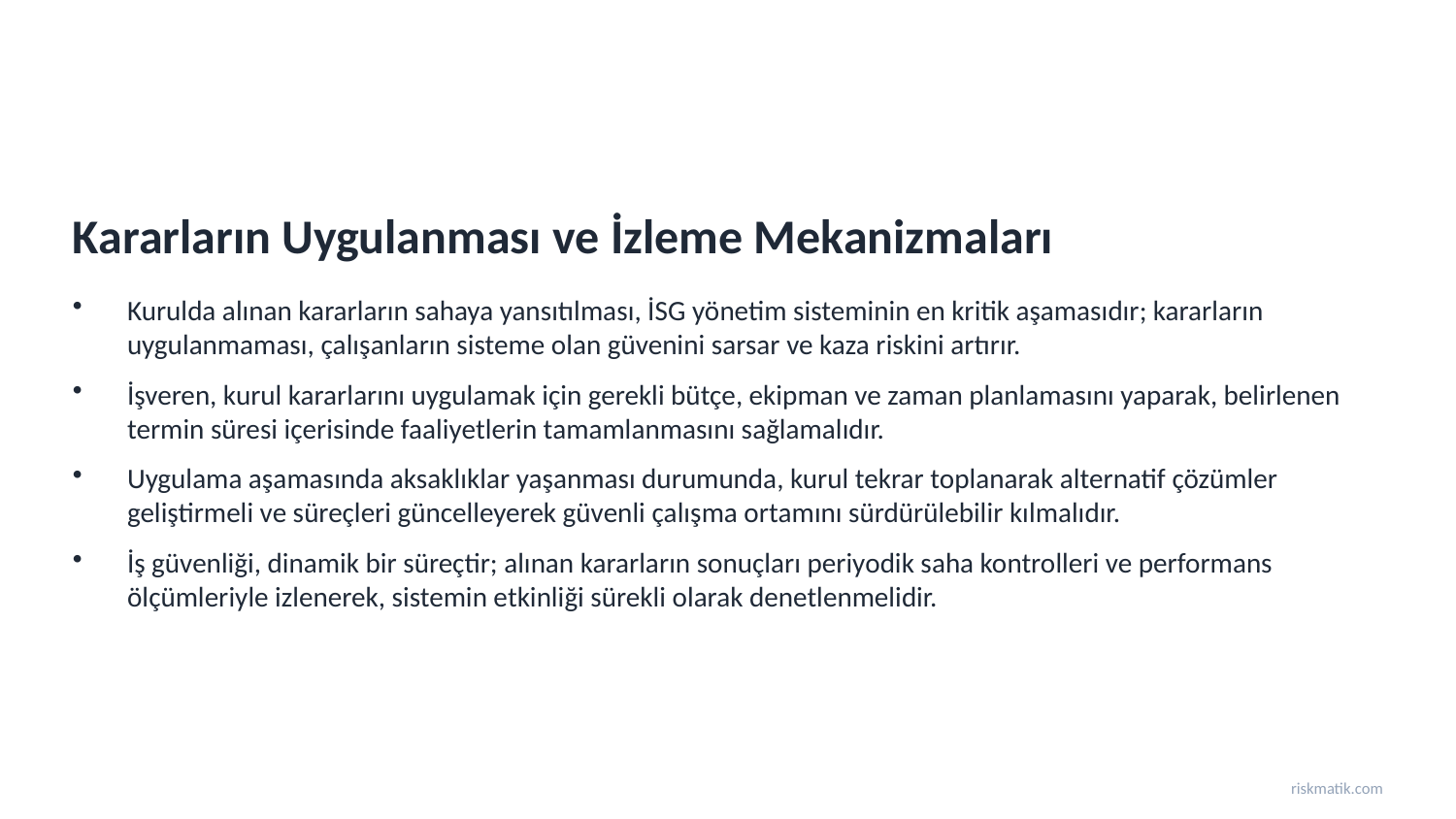

Kararların Uygulanması ve İzleme Mekanizmaları
Kurulda alınan kararların sahaya yansıtılması, İSG yönetim sisteminin en kritik aşamasıdır; kararların uygulanmaması, çalışanların sisteme olan güvenini sarsar ve kaza riskini artırır.
İşveren, kurul kararlarını uygulamak için gerekli bütçe, ekipman ve zaman planlamasını yaparak, belirlenen termin süresi içerisinde faaliyetlerin tamamlanmasını sağlamalıdır.
Uygulama aşamasında aksaklıklar yaşanması durumunda, kurul tekrar toplanarak alternatif çözümler geliştirmeli ve süreçleri güncelleyerek güvenli çalışma ortamını sürdürülebilir kılmalıdır.
İş güvenliği, dinamik bir süreçtir; alınan kararların sonuçları periyodik saha kontrolleri ve performans ölçümleriyle izlenerek, sistemin etkinliği sürekli olarak denetlenmelidir.
riskmatik.com